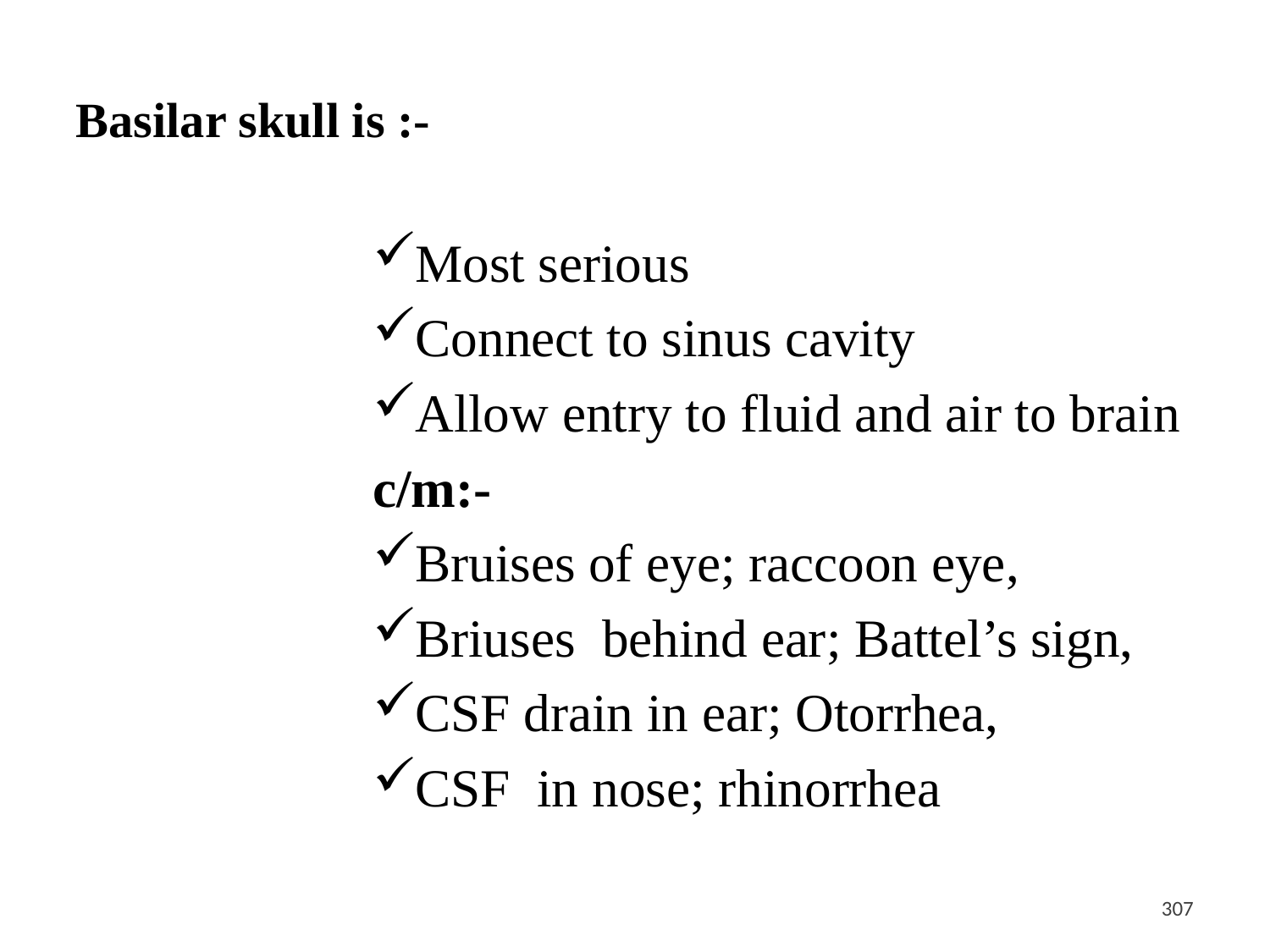

# Basilar skull is :-
Most serious
Connect to sinus cavity
Allow entry to fluid and air to brain
c/m:-
Bruises of eye; raccoon eye,
Briuses  behind ear; Battel’s sign,
CSF drain in ear; Otorrhea,
CSF  in nose; rhinorrhea

307